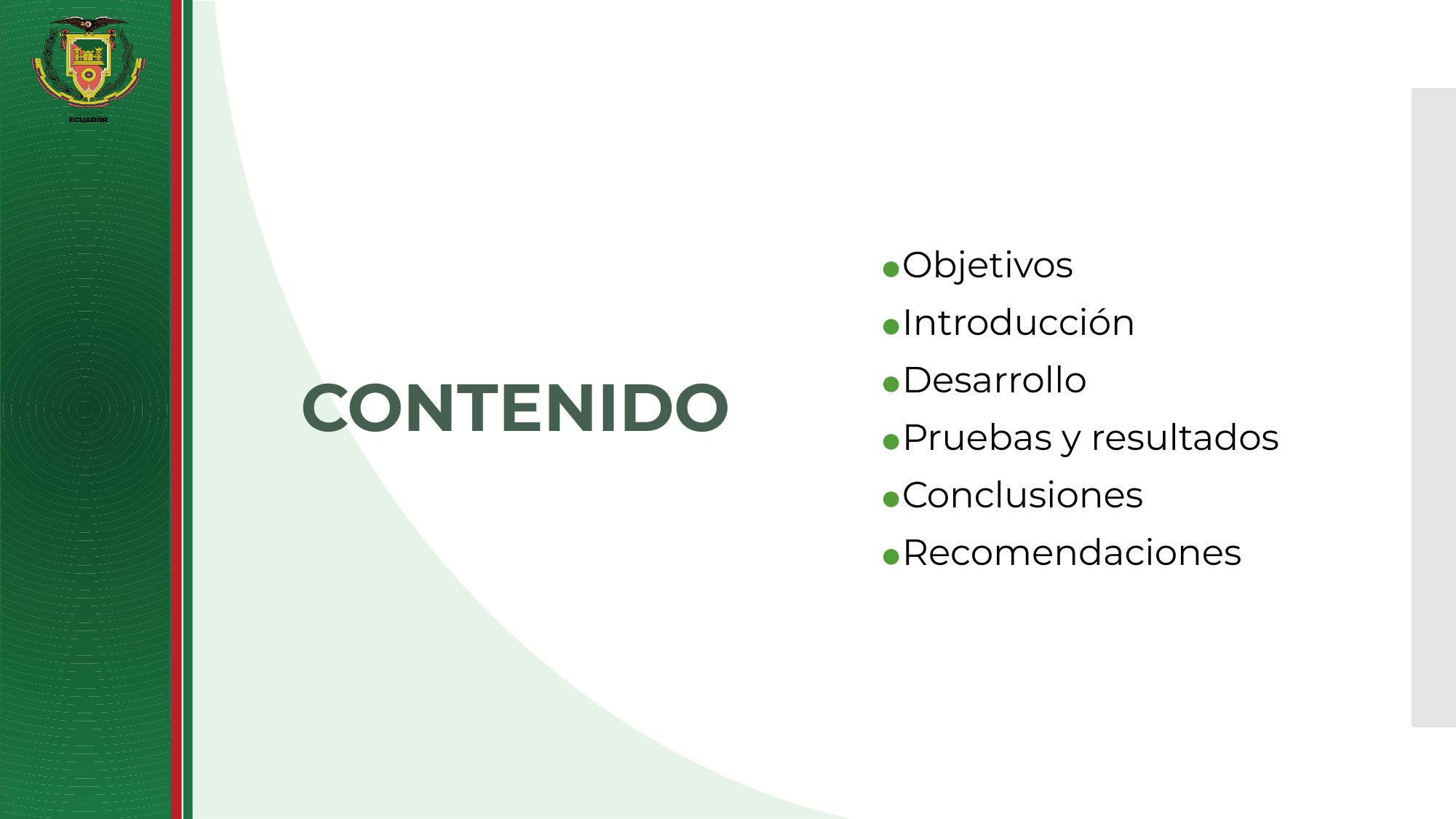

Objetivos
Introducción
Desarrollo
Pruebas y resultados
Conclusiones
Recomendaciones
# CONTENIDO